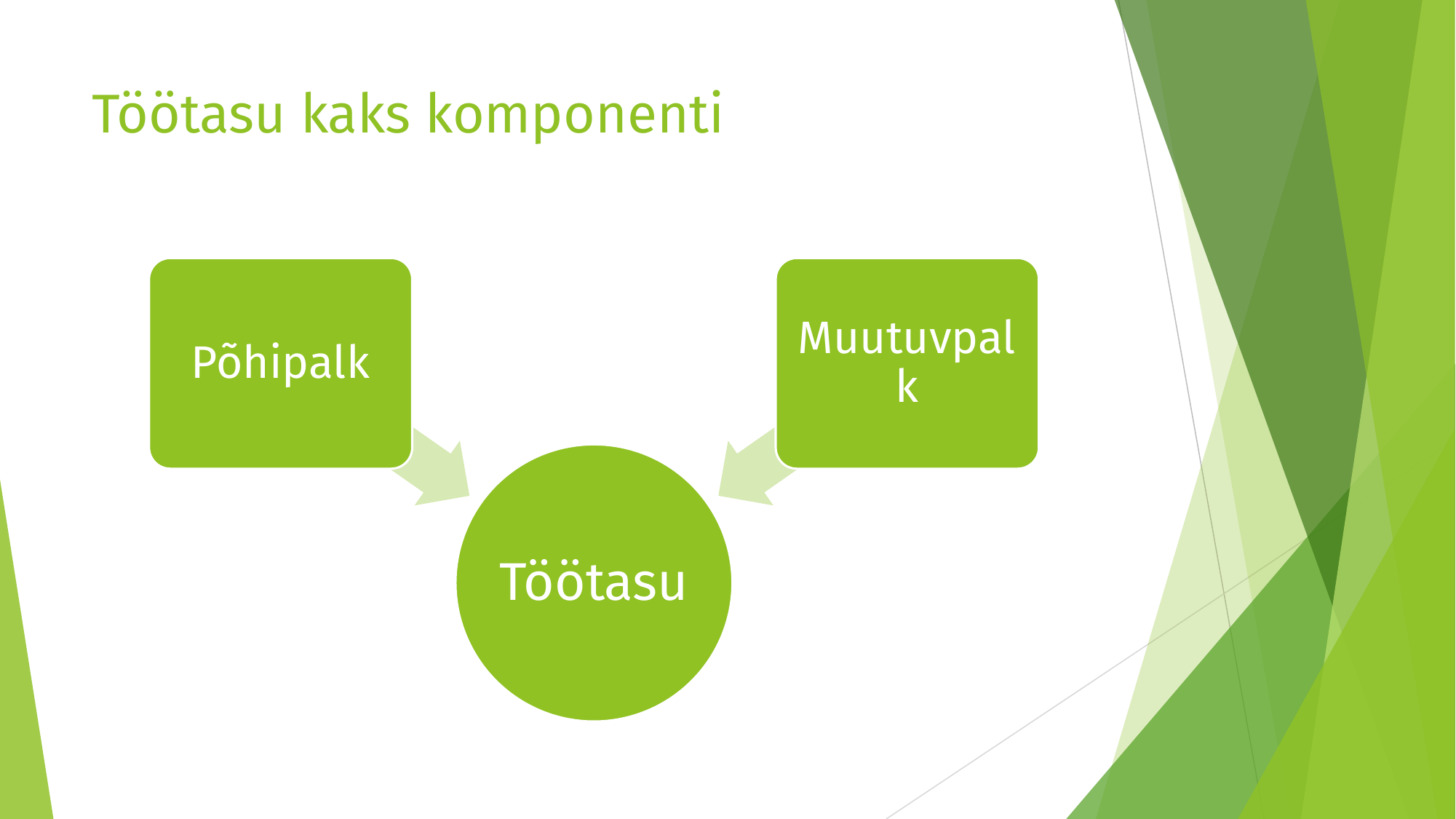

# Töötasu kaks komponenti

Põhipalk
Muutuvpalk

Töötasu